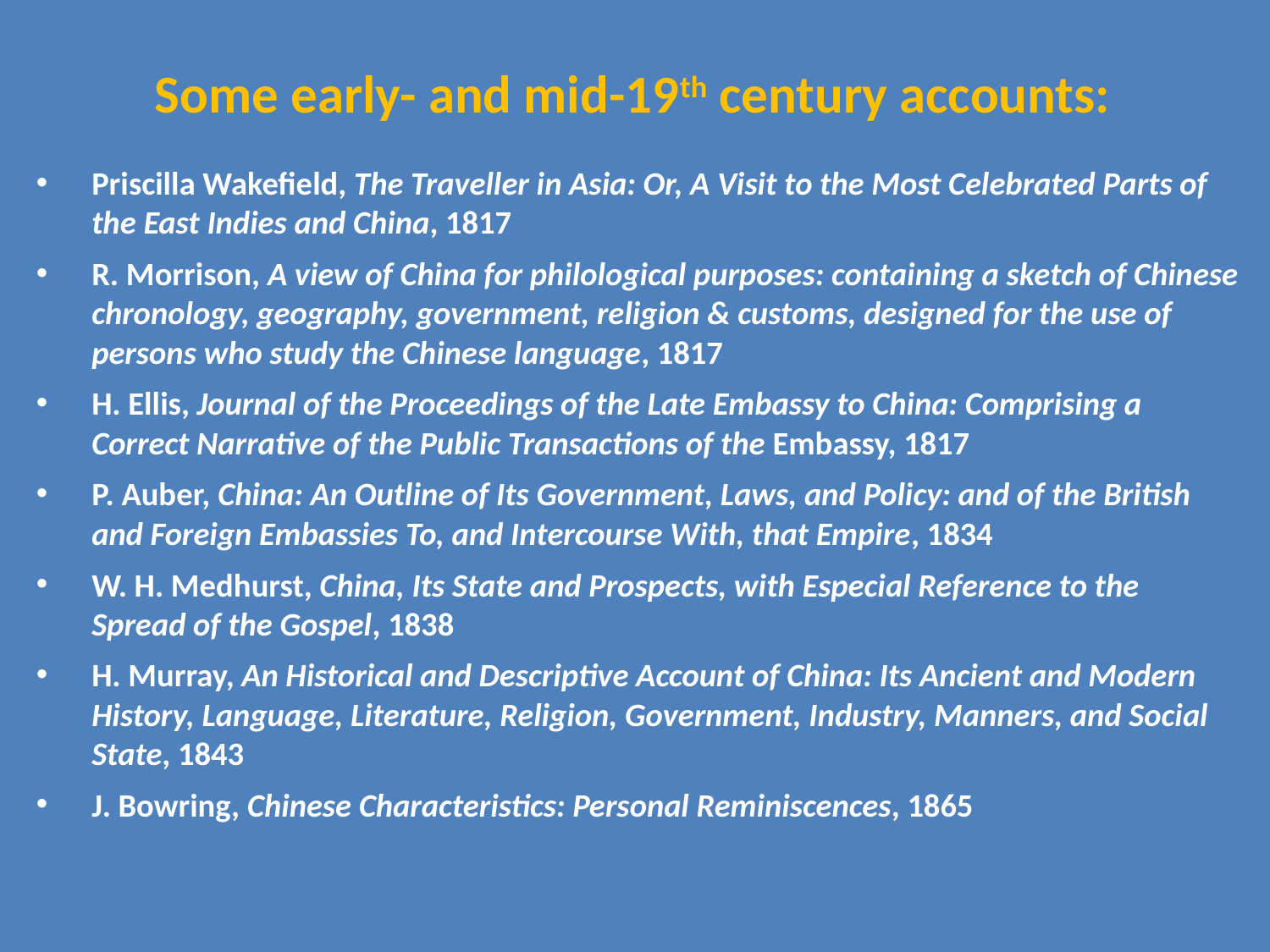

# Some early- and mid-19th century accounts:
Priscilla Wakefield, The Traveller in Asia: Or, A Visit to the Most Celebrated Parts of the East Indies and China, 1817
R. Morrison, A view of China for philological purposes: containing a sketch of Chinese chronology, geography, government, religion & customs, designed for the use of persons who study the Chinese language, 1817
H. Ellis, Journal of the Proceedings of the Late Embassy to China: Comprising a Correct Narrative of the Public Transactions of the Embassy, 1817
P. Auber, China: An Outline of Its Government, Laws, and Policy: and of the British and Foreign Embassies To, and Intercourse With, that Empire, 1834
W. H. Medhurst, China, Its State and Prospects, with Especial Reference to the Spread of the Gospel, 1838
H. Murray, An Historical and Descriptive Account of China: Its Ancient and Modern History, Language, Literature, Religion, Government, Industry, Manners, and Social State, 1843
J. Bowring, Chinese Characteristics: Personal Reminiscences, 1865